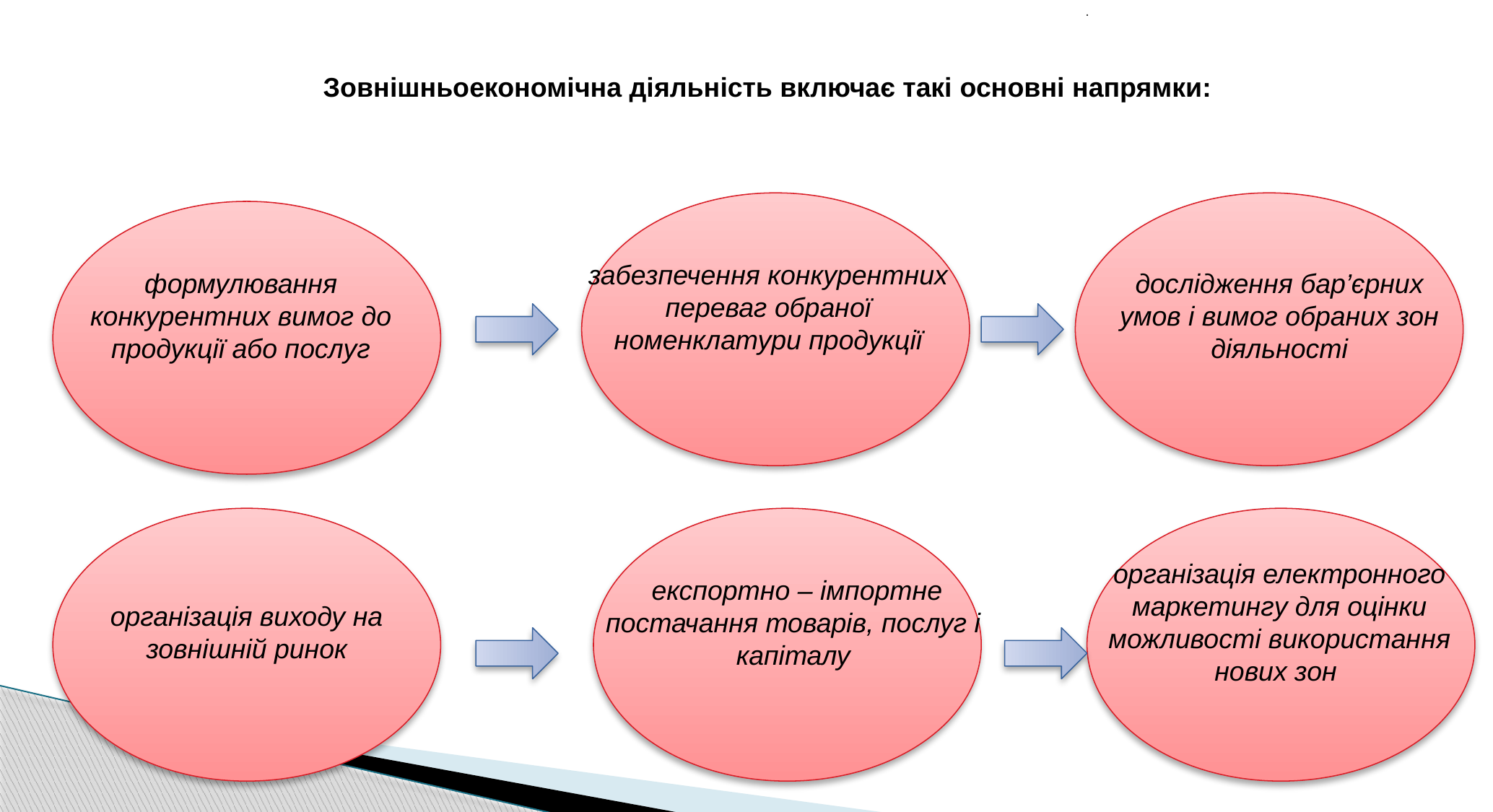

# .
Зовнiшньоекономiчна дiяльнiсть включає такі основні напрямки:

забезпечення конкурентних переваг обраної номенклатури продукції
формулювання конкурентних вимог до продукцiї або послуг
дослiдження бар’єрних умов i вимог обраних зон дiяльностi

органiзацiя електронного маркетингу для оцiнки можливостi використання нових зон
 експортно – iмпортне постачання товарів, послуг i капiталу
органiзацiя виходу на зовнiшнiй ринок